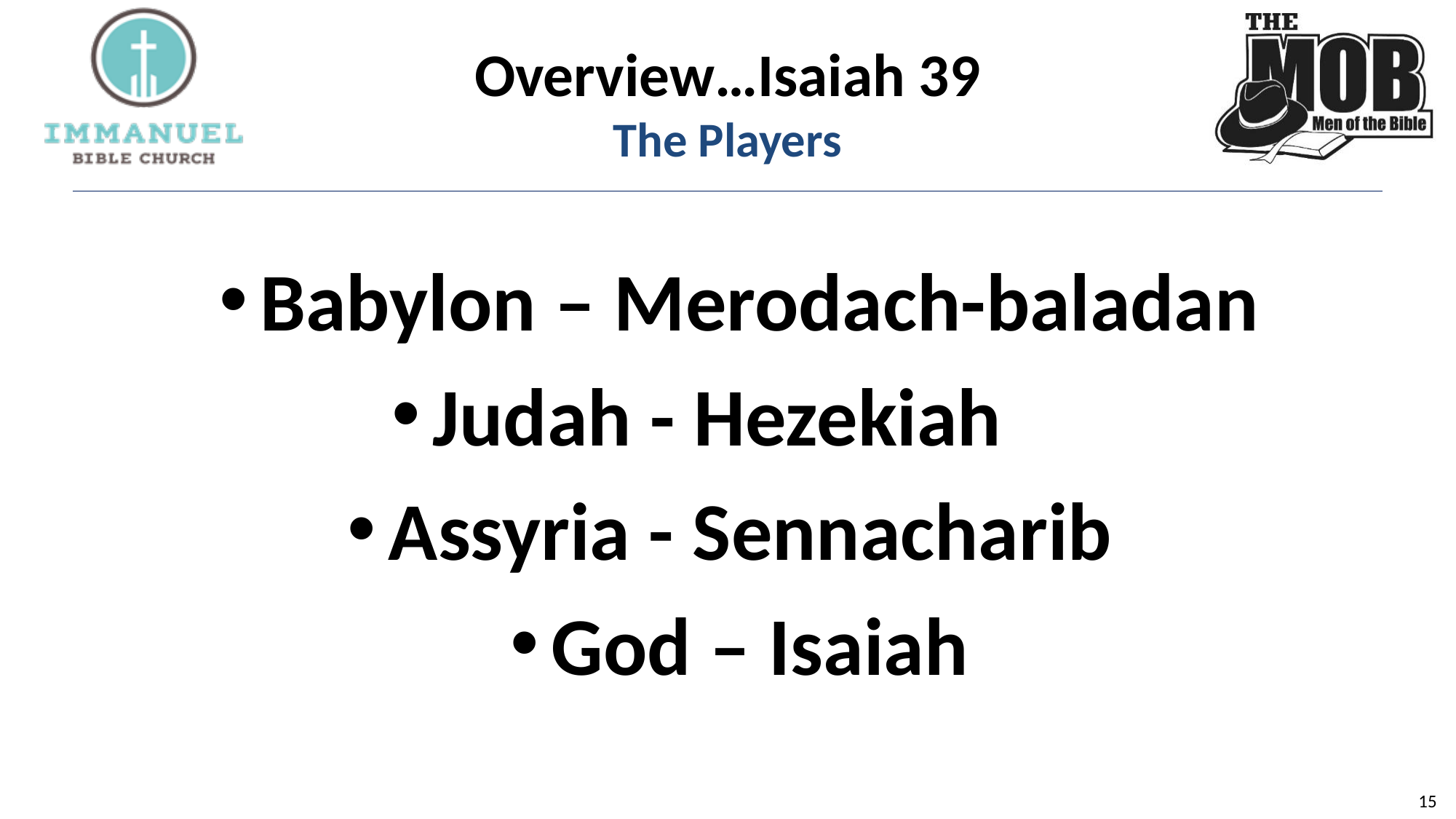

# Overview…Isaiah 39 The Players
Babylon – Merodach-baladan
Judah - Hezekiah
Assyria - Sennacharib
God – Isaiah

15